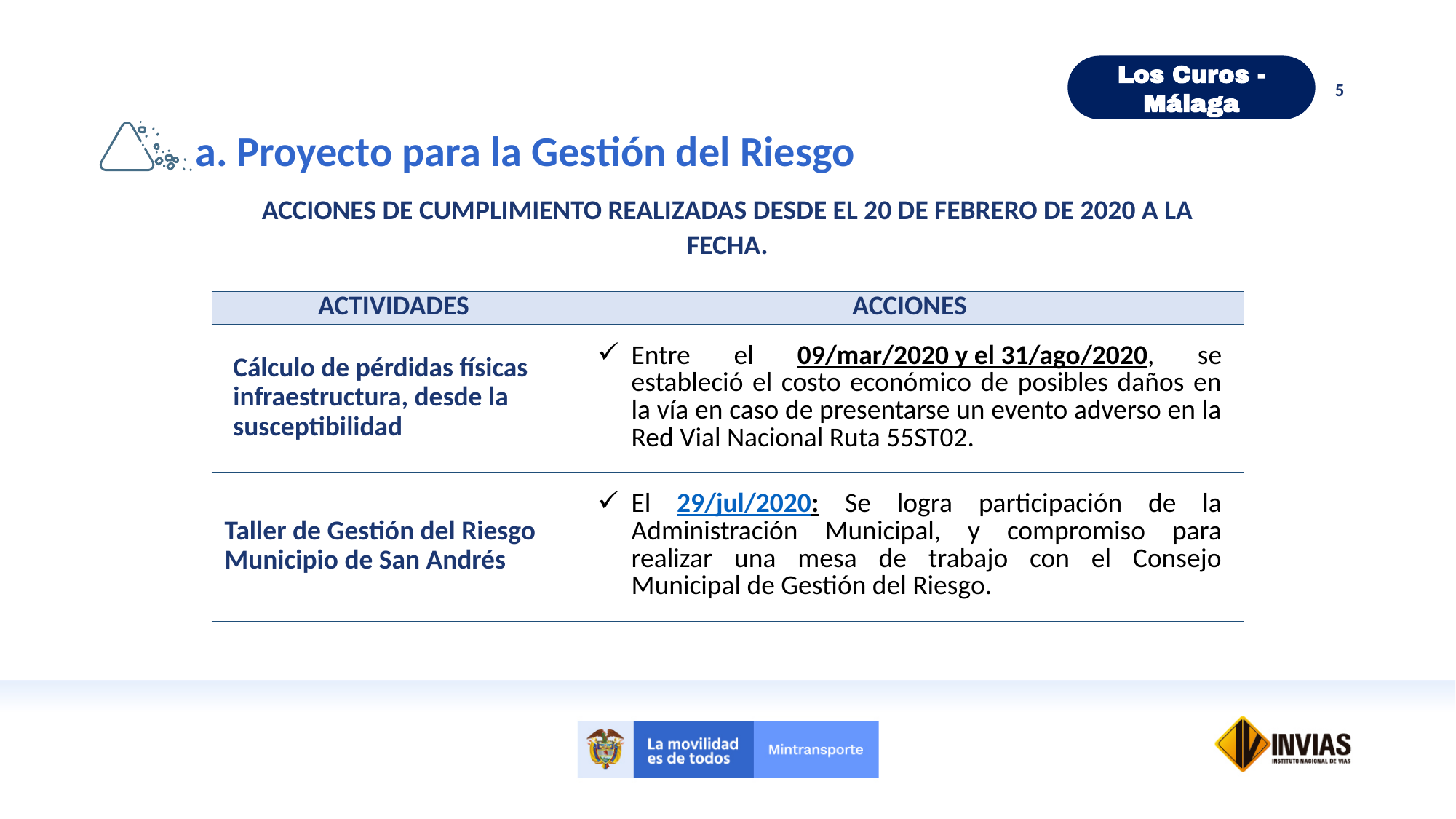

Los Curos - Málaga
5
a. Proyecto para la Gestión del Riesgo

ACCIONES DE CUMPLIMIENTO REALIZADAS DESDE EL 20 DE FEBRERO DE 2020 A LA FECHA.
| ACTIVIDADES | ACCIONES |
| --- | --- |
| Cálculo de pérdidas físicas infraestructura, desde la susceptibilidad | Entre el 09/mar/2020 y el 31/ago/2020, se estableció el costo económico de posibles daños en la vía en caso de presentarse un evento adverso en la Red Vial Nacional Ruta 55ST02. |
| Taller de Gestión del Riesgo Municipio de San Andrés | El 29/jul/2020: Se logra participación de la Administración Municipal, y compromiso para realizar una mesa de trabajo con el Consejo Municipal de Gestión del Riesgo. |